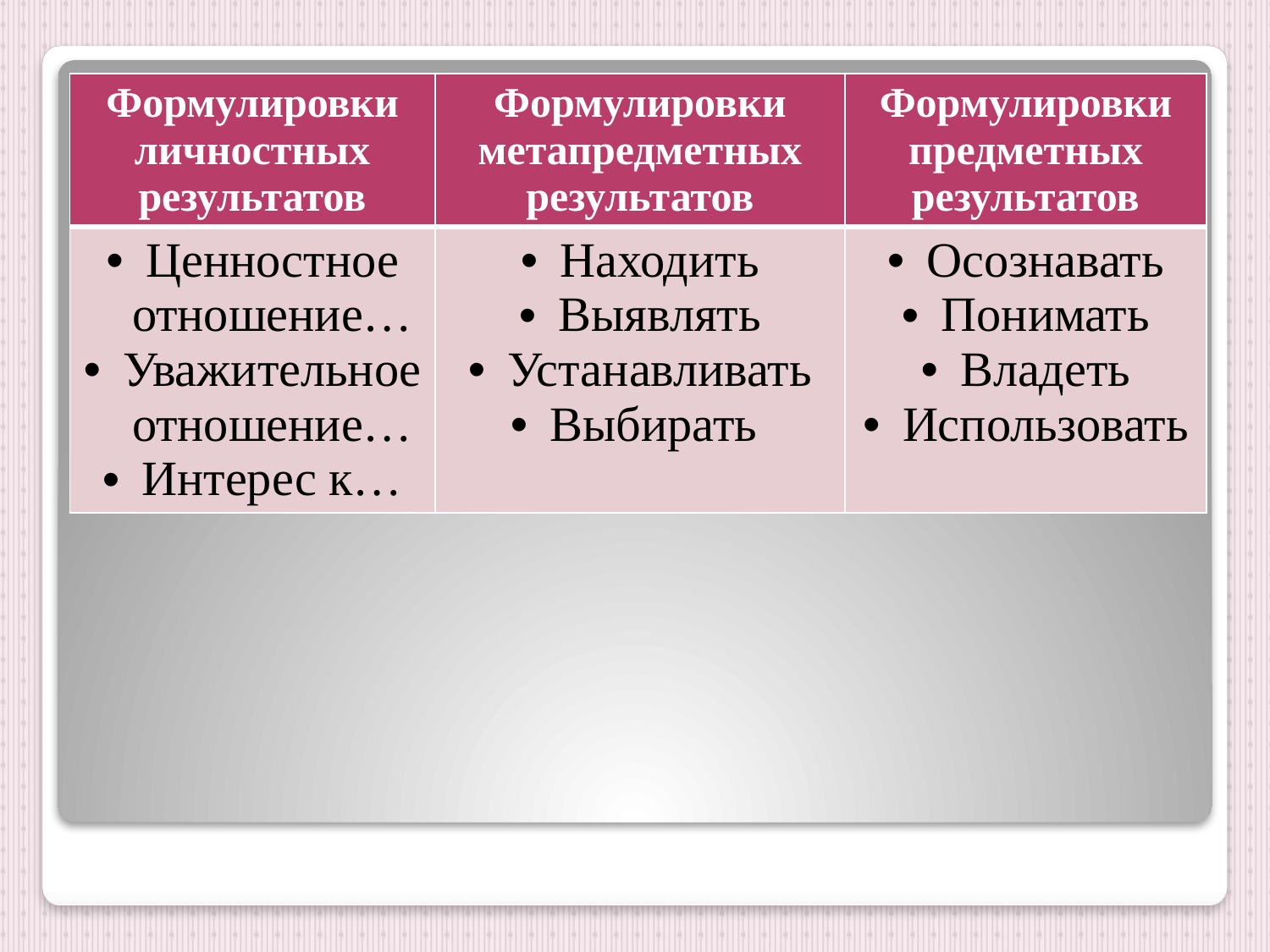

| Формулировки личностных результатов | Формулировки метапредметных результатов | Формулировки предметных результатов |
| --- | --- | --- |
| Ценностное отношение… Уважительное отношение… Интерес к… | Находить Выявлять Устанавливать Выбирать | Осознавать Понимать Владеть Использовать |
#